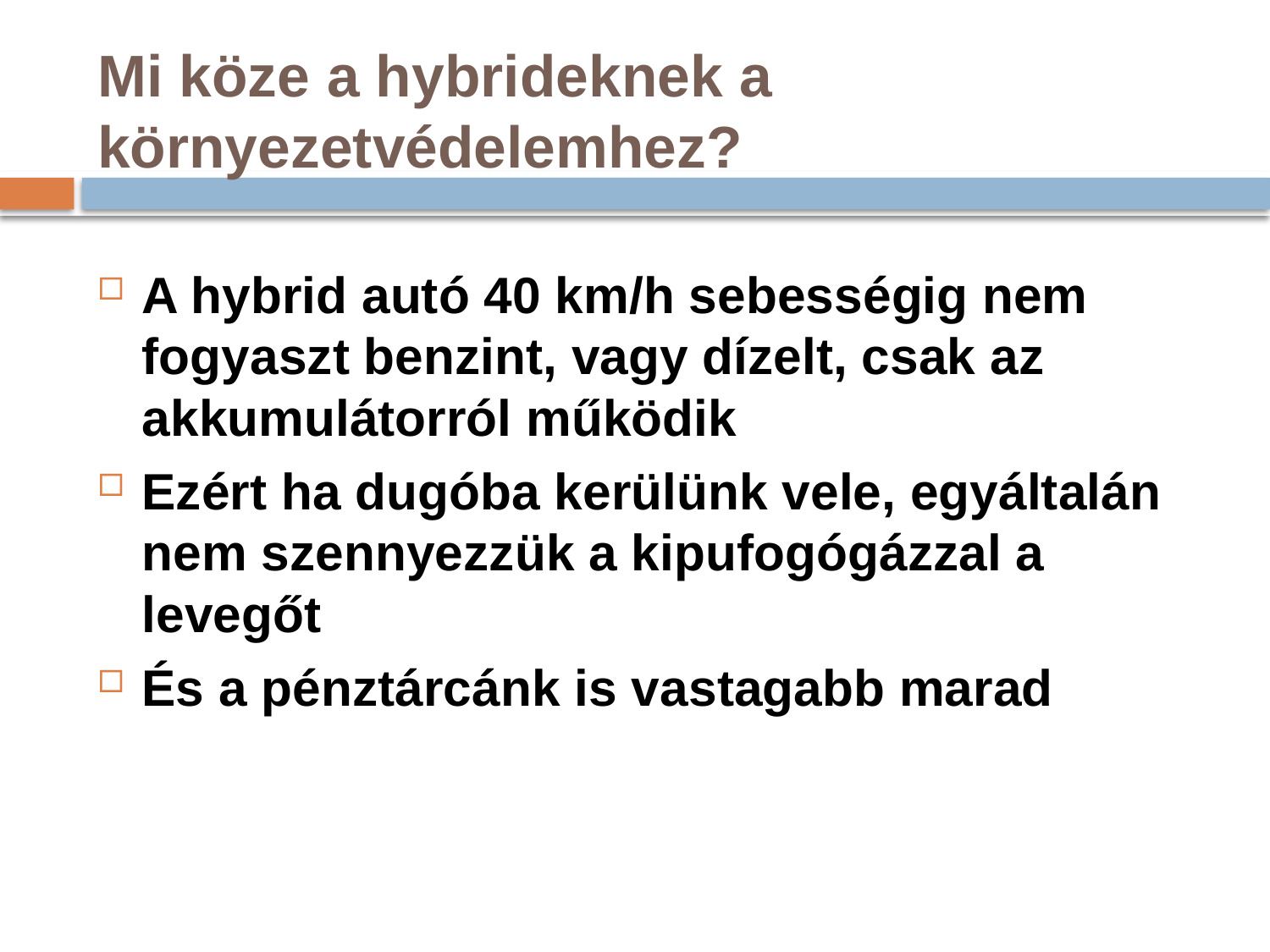

# Mi köze a hybrideknek a környezetvédelemhez?
A hybrid autó 40 km/h sebességig nem fogyaszt benzint, vagy dízelt, csak az akkumulátorról működik
Ezért ha dugóba kerülünk vele, egyáltalán nem szennyezzük a kipufogógázzal a levegőt
És a pénztárcánk is vastagabb marad